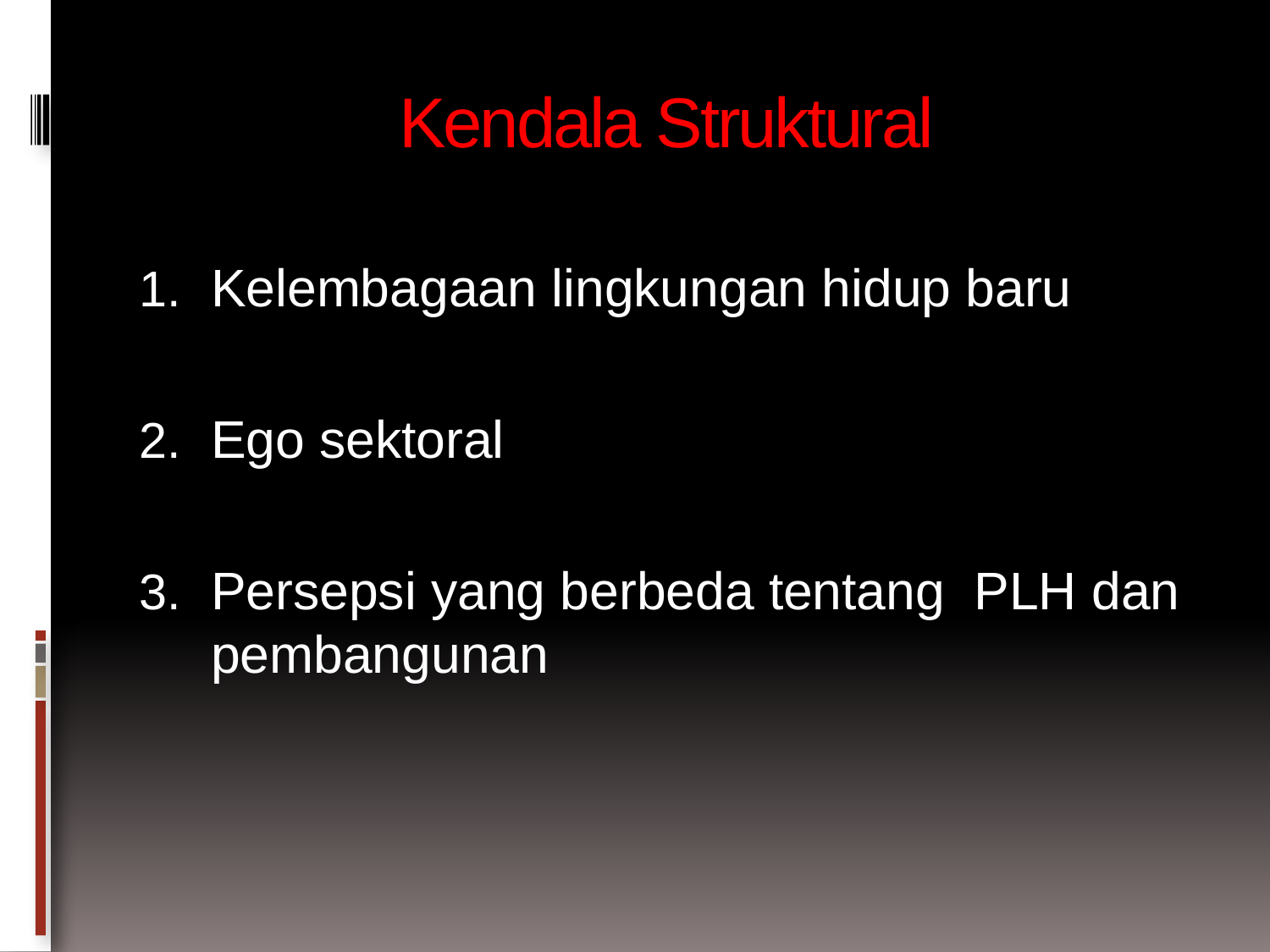

# Kendala Struktural
Kelembagaan lingkungan hidup baru

Ego sektoral

Persepsi yang berbeda tentang  PLH dan pembangunan